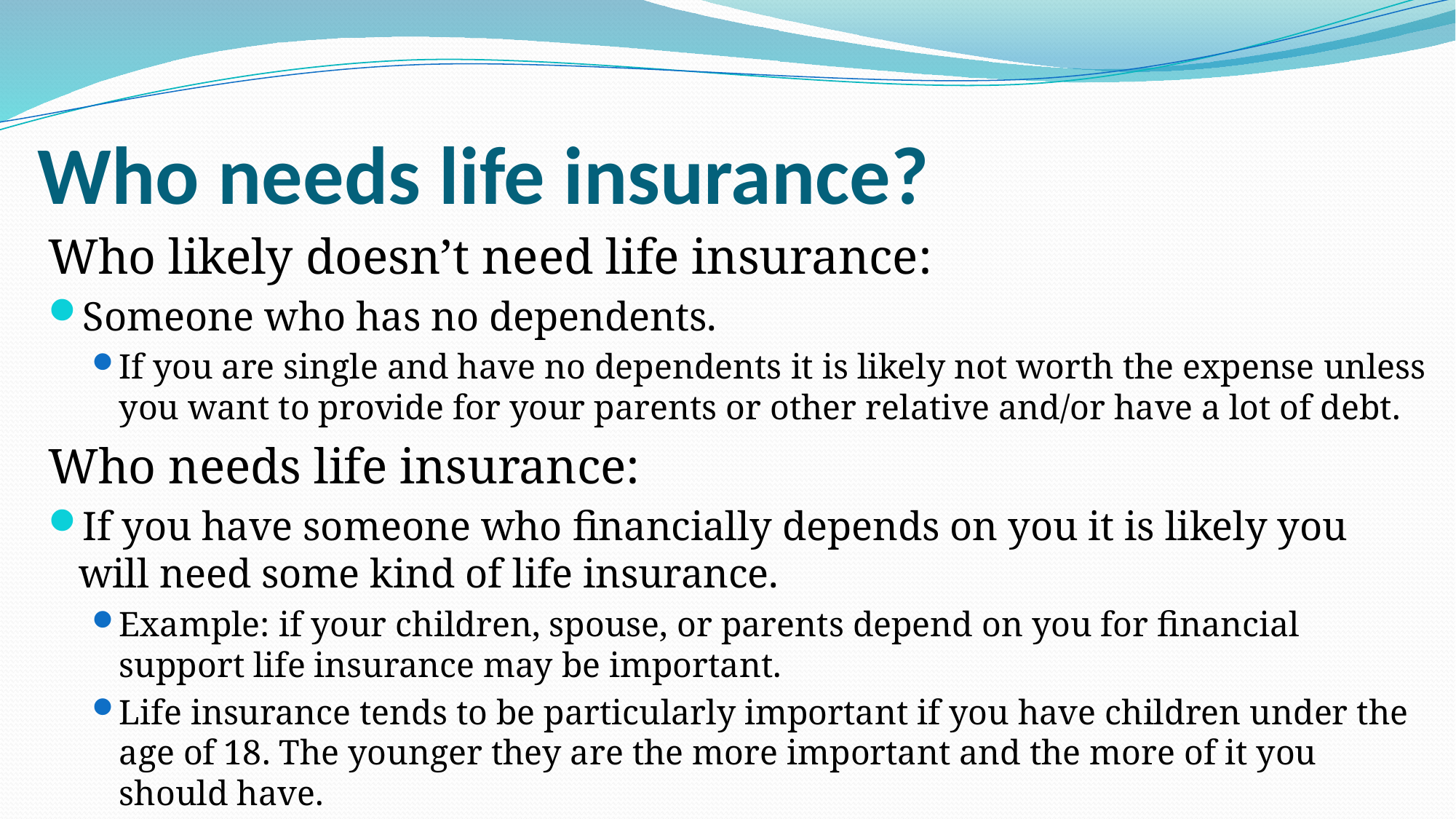

# Who needs life insurance?
Who likely doesn’t need life insurance:
Someone who has no dependents.
If you are single and have no dependents it is likely not worth the expense unless you want to provide for your parents or other relative and/or have a lot of debt.
Who needs life insurance:
If you have someone who financially depends on you it is likely you will need some kind of life insurance.
Example: if your children, spouse, or parents depend on you for financial support life insurance may be important.
Life insurance tends to be particularly important if you have children under the age of 18. The younger they are the more important and the more of it you should have.